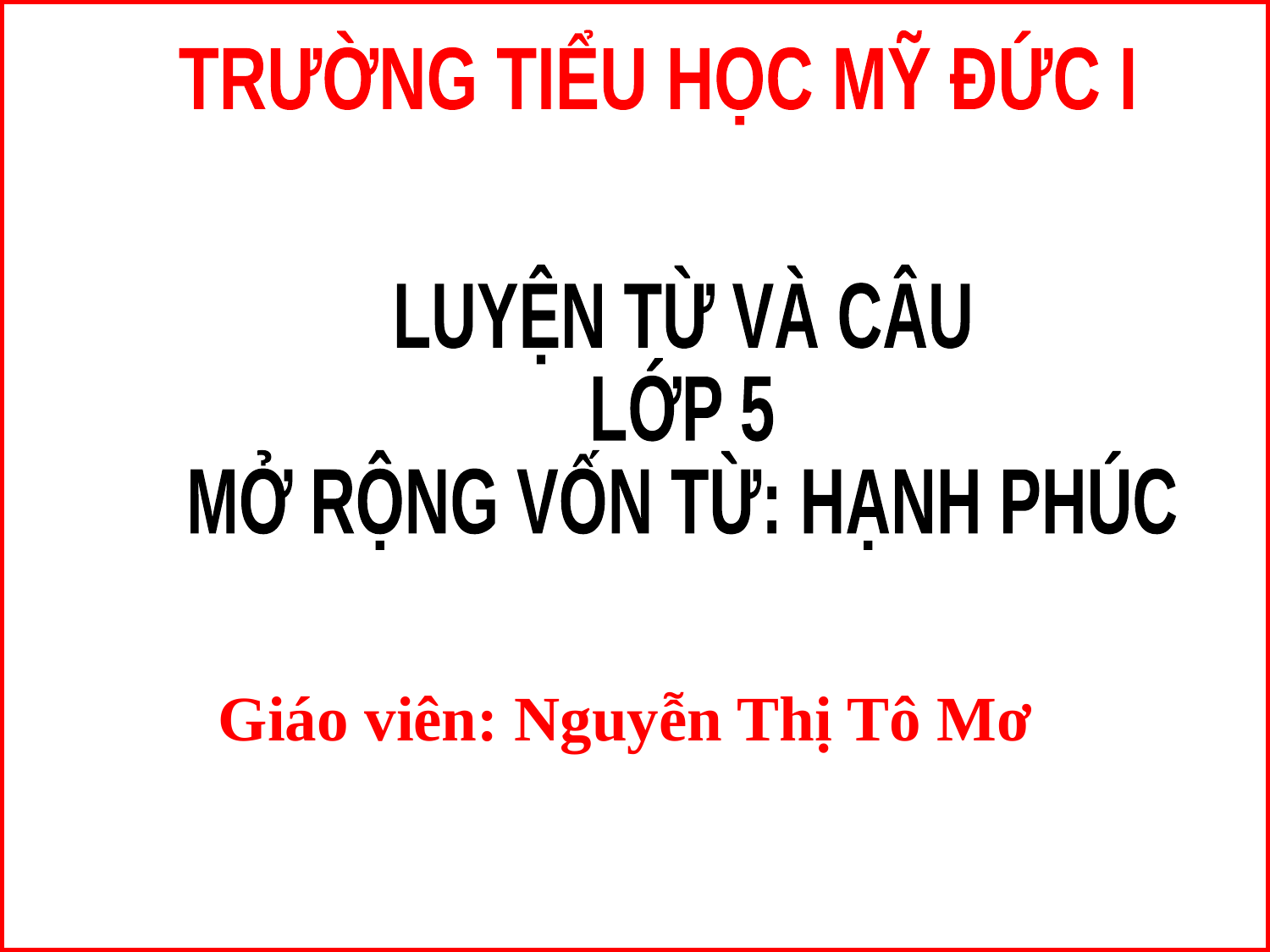

TRƯỜNG TIỂU HỌC MỸ ĐỨC I
LUYỆN TỪ VÀ CÂU
LỚP 5
MỞ RỘNG VỐN TỪ: HẠNH PHÚC
Giáo viên: Nguyễn Thị Tô Mơ